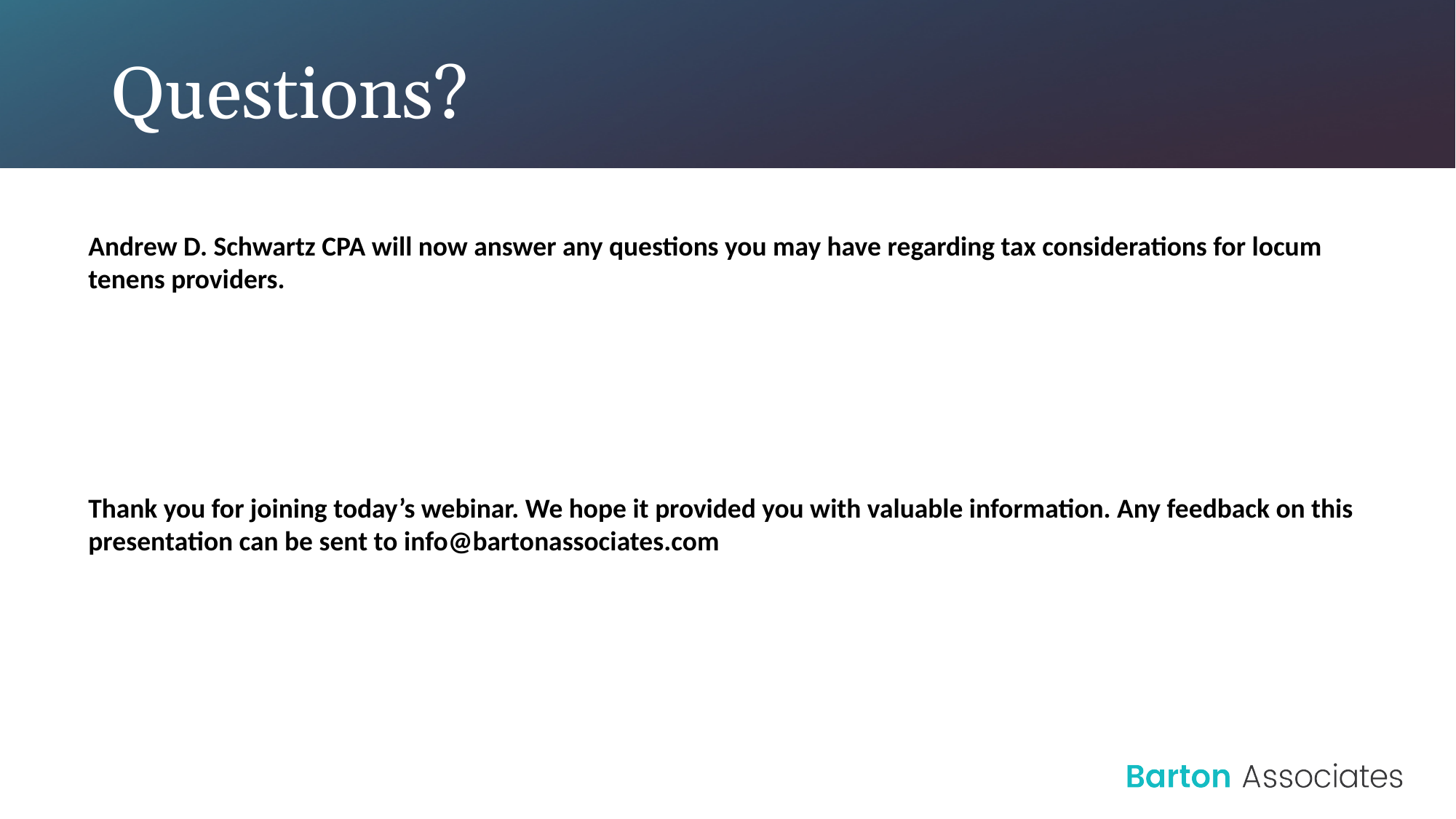

# Questions?
Andrew D. Schwartz CPA will now answer any questions you may have regarding tax considerations for locum tenens providers.

Thank you for joining today’s webinar. We hope it provided you with valuable information. Any feedback on this presentation can be sent to info@bartonassociates.com